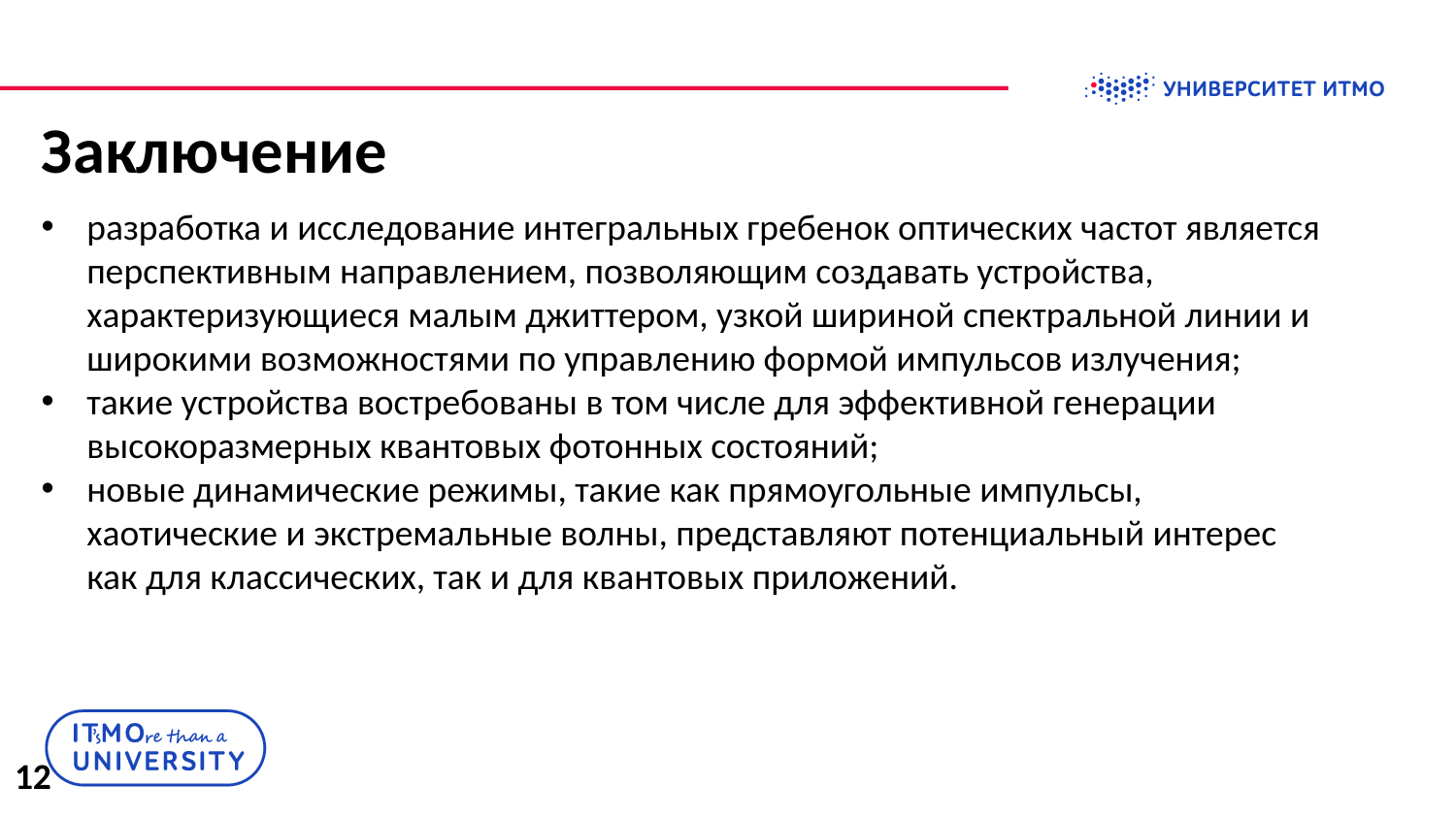

# Заключение
разработка и исследование интегральных гребенок оптических частот является перспективным направлением, позволяющим создавать устройства, характеризующиеся малым джиттером, узкой шириной спектральной линии и широкими возможностями по управлению формой импульсов излучения;
такие устройства востребованы в том числе для эффективной генерации высокоразмерных квантовых фотонных состояний;
новые динамические режимы, такие как прямоугольные импульсы, хаотические и экстремальные волны, представляют потенциальный интерес как для классических, так и для квантовых приложений.
12